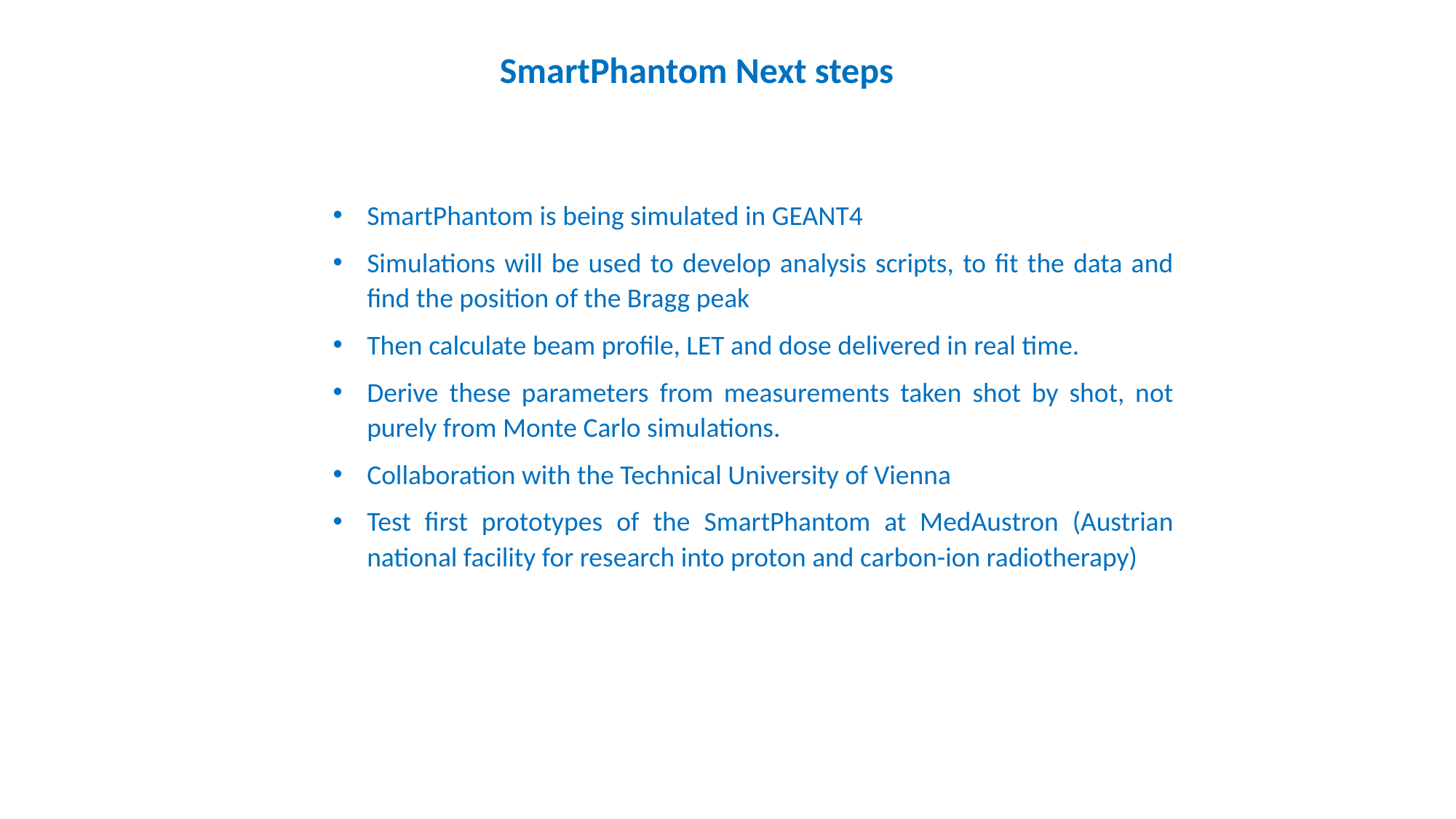

SmartPhantom Next steps
SmartPhantom is being simulated in GEANT4
Simulations will be used to develop analysis scripts, to fit the data and find the position of the Bragg peak
Then calculate beam profile, LET and dose delivered in real time.
Derive these parameters from measurements taken shot by shot, not purely from Monte Carlo simulations.
Collaboration with the Technical University of Vienna
Test first prototypes of the SmartPhantom at MedAustron (Austrian national facility for research into proton and carbon-ion radiotherapy)